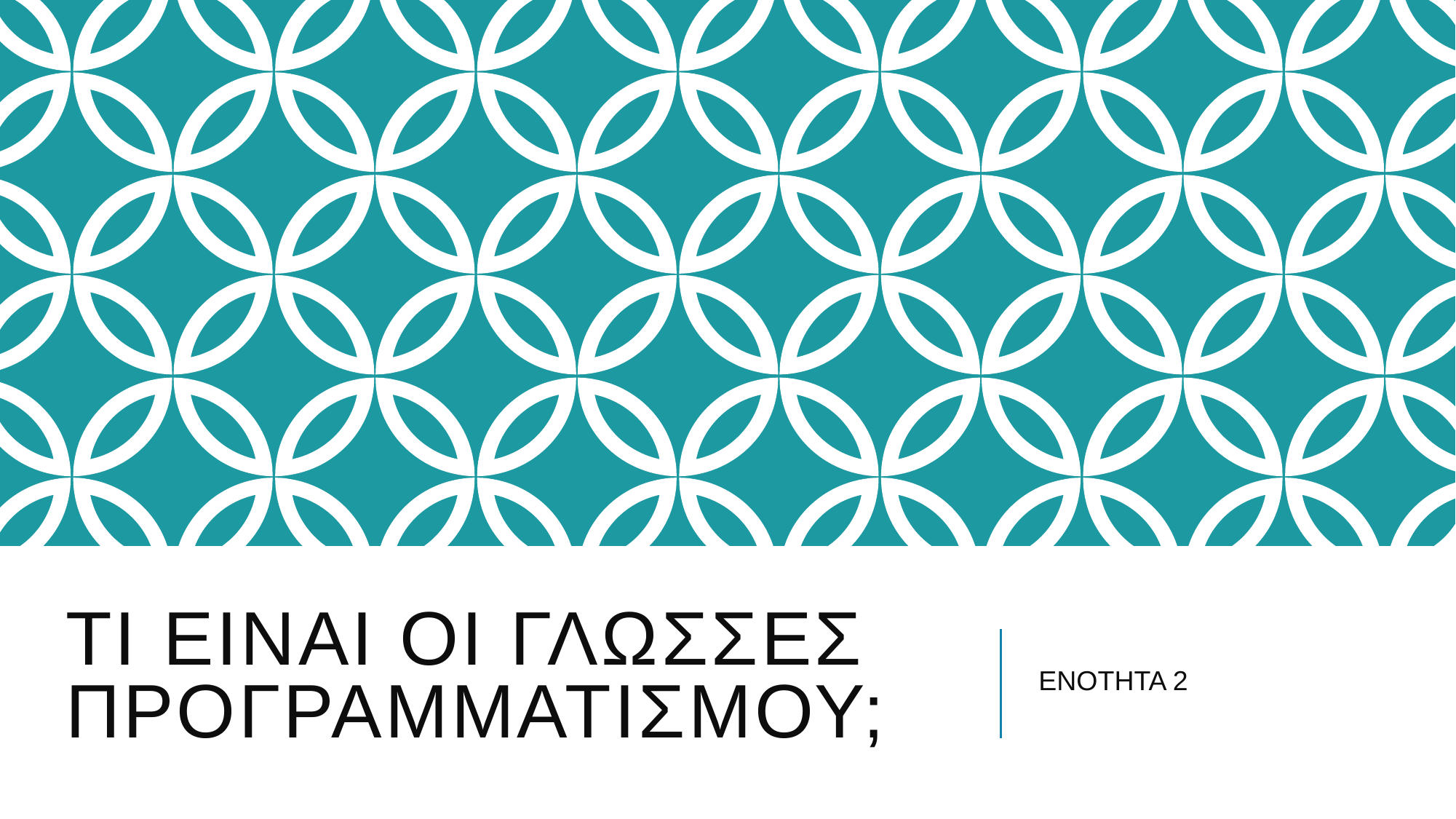

# ΤΙ ΕΙΝΑΙ ΟΙ ΓΛΩΣΣΕΣ ΠΡΟΓΡΑΜΜΑΤΙΣΜΟΥ;
ΕΝΟΤΗΤΑ 2